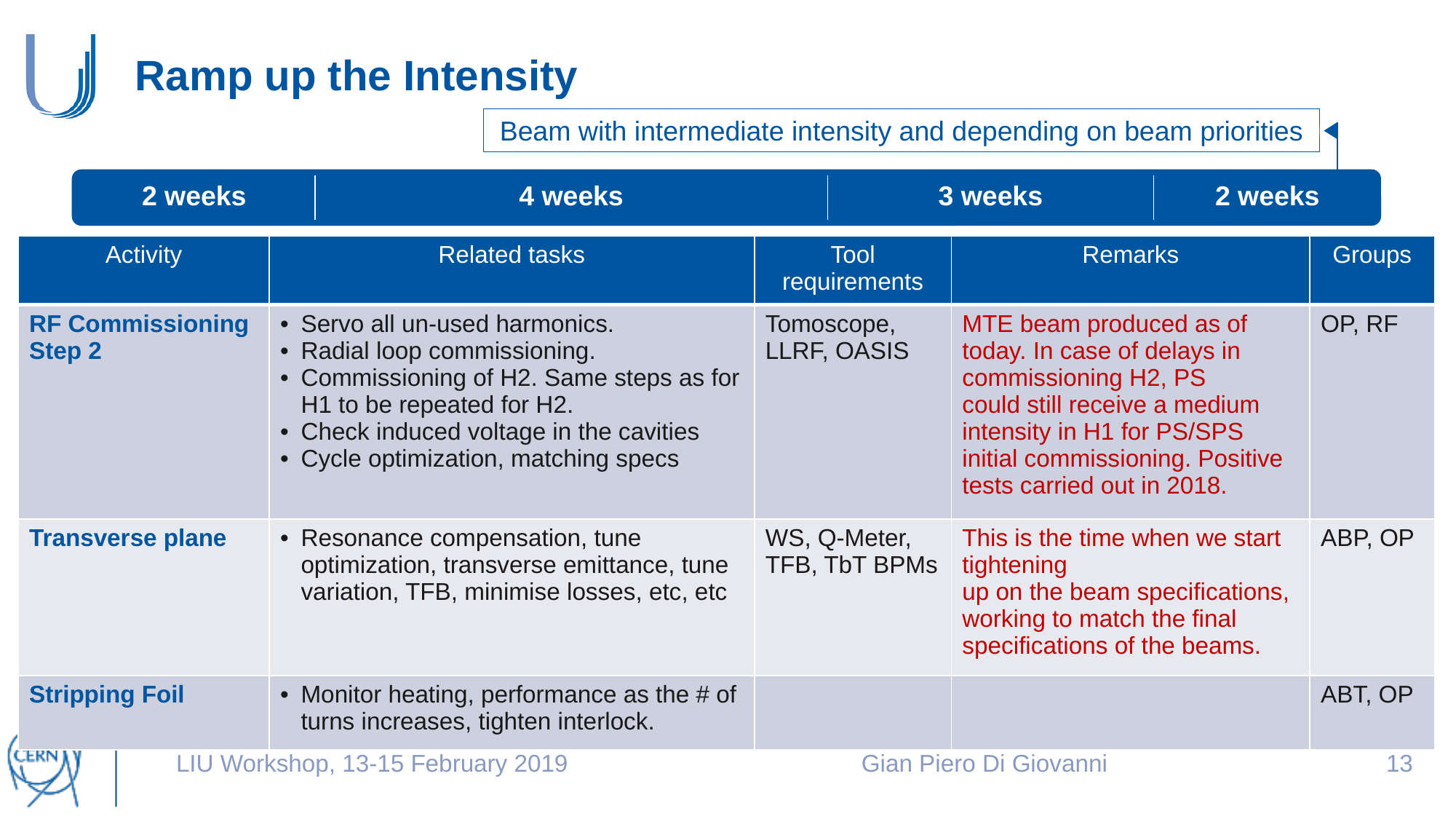

# Ramp up the Intensity
Beam with intermediate intensity and depending on beam priorities

| 2 weeks | 4 weeks | 3 weeks | 2 weeks |
| --- | --- | --- | --- |
| Activity | Related tasks | Tool requirements | Remarks | Groups |
| --- | --- | --- | --- | --- |
| RF Commissioning Step 2 | Servo all un-used harmonics. Radial loop commissioning. Commissioning of H2. Same steps as for H1 to be repeated for H2. Check induced voltage in the cavities Cycle optimization, matching specs | Tomoscope, LLRF, OASIS | MTE beam produced as of today. In case of delays in commissioning H2, PS could still receive a medium intensity in H1 for PS/SPS initial commissioning. Positive tests carried out in 2018. | OP, RF |
| Transverse plane | Resonance compensation, tune optimization, transverse emittance, tune variation, TFB, minimise losses, etc, etc | WS, Q-Meter, TFB, TbT BPMs | This is the time when we start tightening up on the beam specifications, working to match the final specifications of the beams. | ABP, OP |
| Stripping Foil | Monitor heating, performance as the # of turns increases, tighten interlock. |  |  | ABT, OP |
LIU Workshop, 13-15 February 2019
Gian Piero Di Giovanni
13